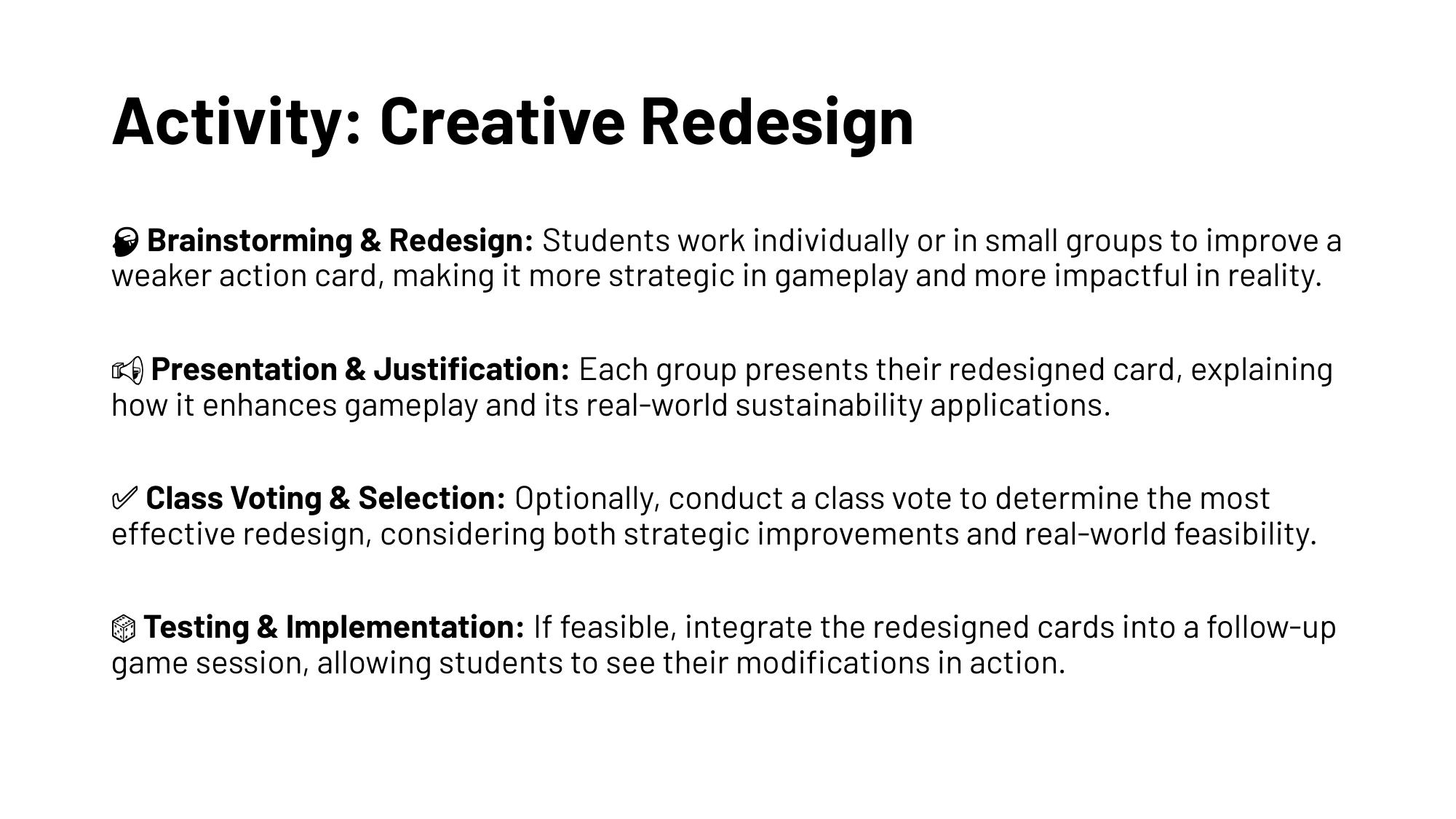

# Activity: Creative Redesign
🧠 Brainstorming & Redesign: Students work individually or in small groups to improve a weaker action card, making it more strategic in gameplay and more impactful in reality.

📢 Presentation & Justification: Each group presents their redesigned card, explaining how it enhances gameplay and its real-world sustainability applications.

✅ Class Voting & Selection: Optionally, conduct a class vote to determine the most effective redesign, considering both strategic improvements and real-world feasibility.

🎲 Testing & Implementation: If feasible, integrate the redesigned cards into a follow-up game session, allowing students to see their modifications in action.